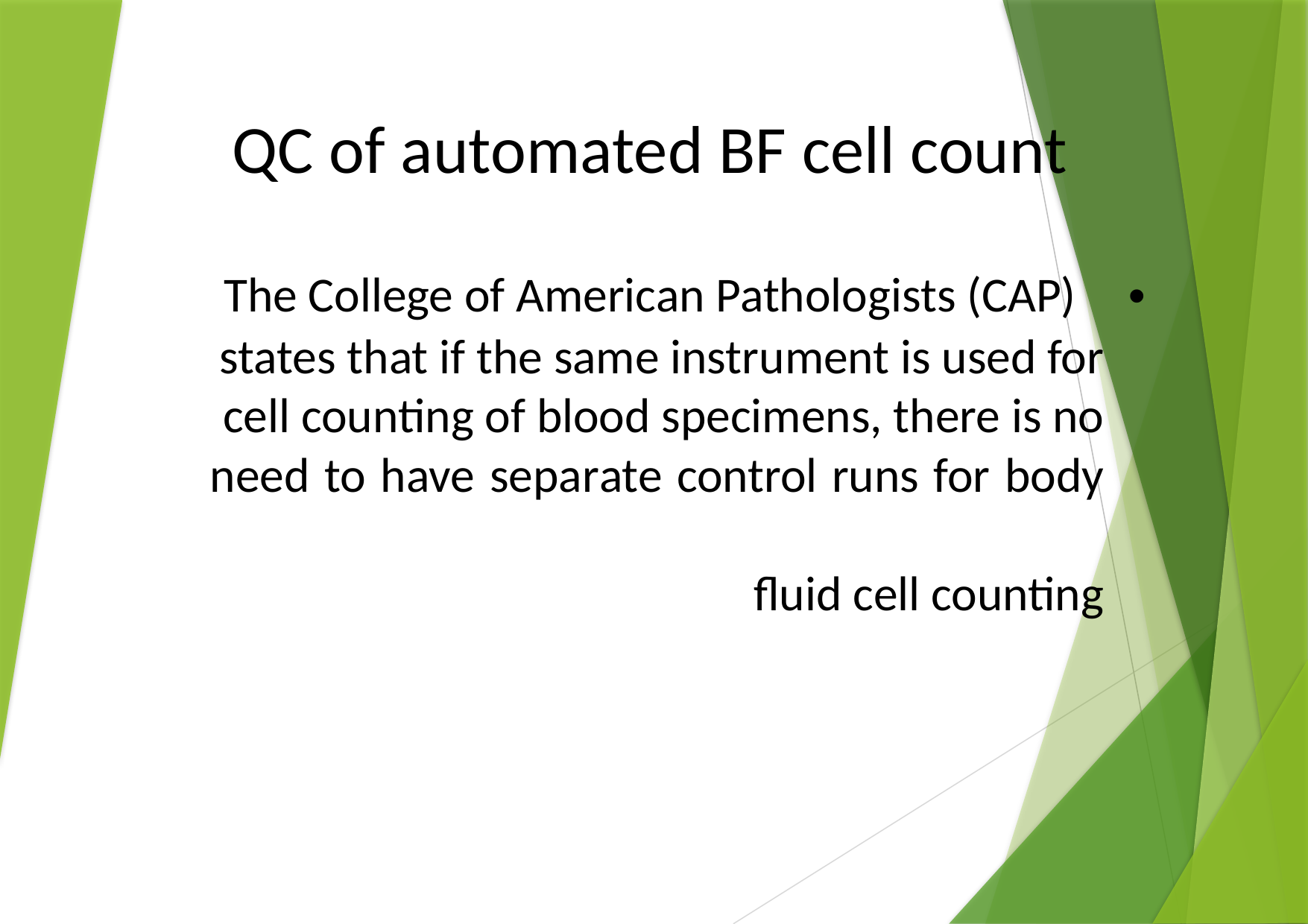

QC of automated BF cell count

The College of American Pathologists (CAP)
states that if the same instrument is used for cell counting of blood specimens, there is no need to have separate control runs for body
 fluid cell counting

•